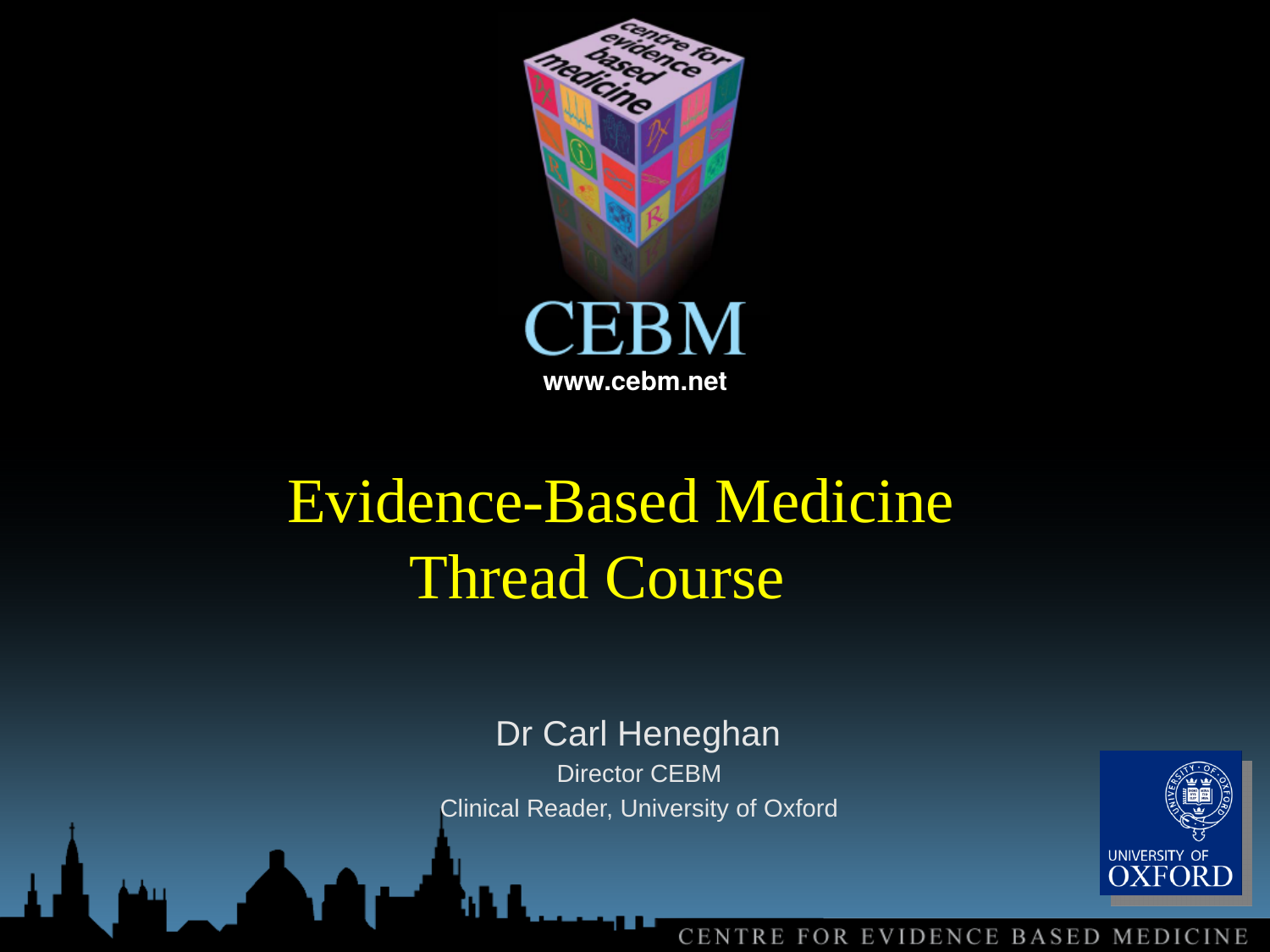

# Evidence-Based Medicine Thread Course
Dr Carl Heneghan
Director CEBM
Clinical Reader, University of Oxford